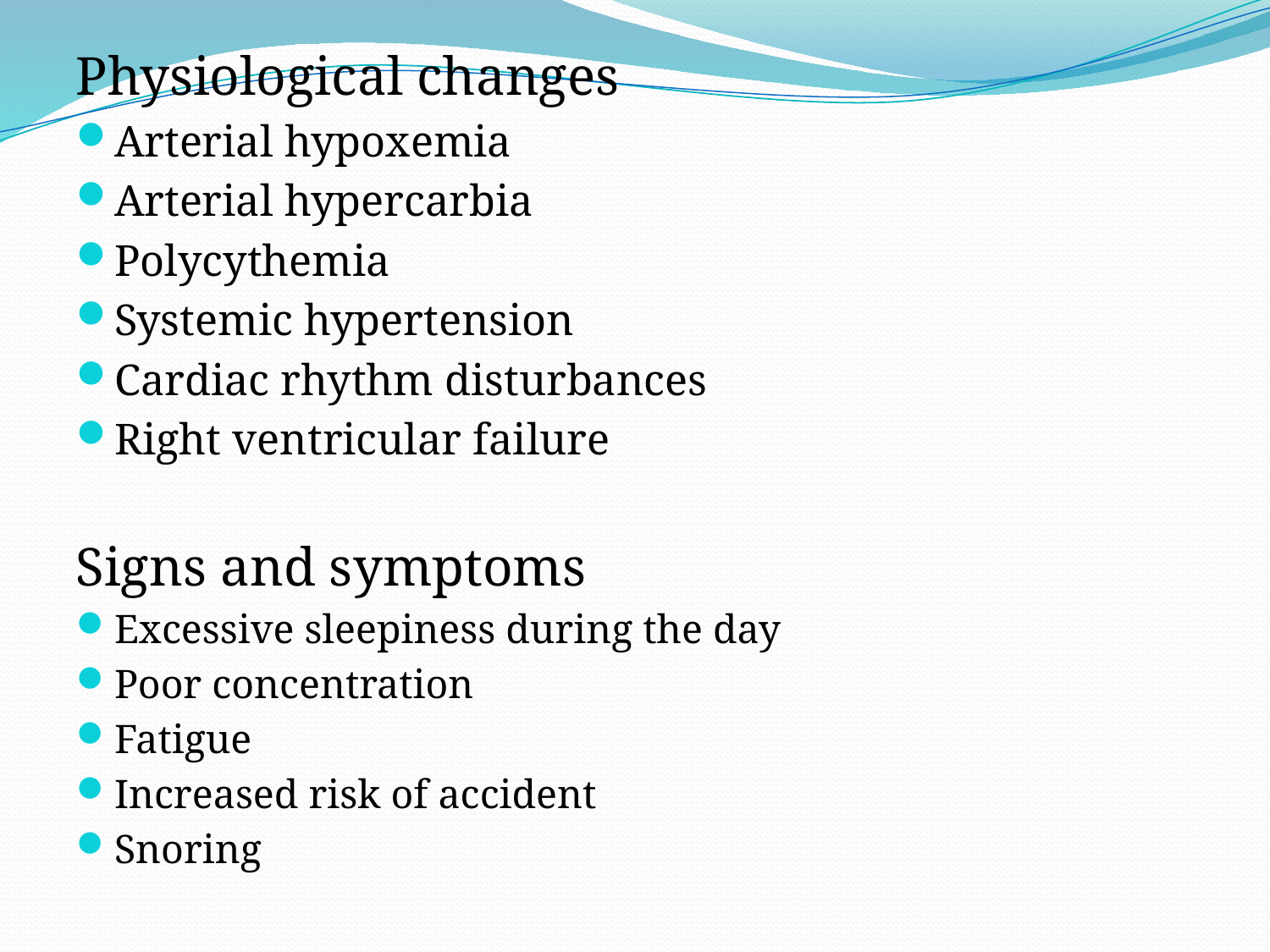

#
Physiological changes
Arterial hypoxemia
Arterial hypercarbia
Polycythemia
Systemic hypertension
Cardiac rhythm disturbances
Right ventricular failure

Signs and symptoms
Excessive sleepiness during the day
Poor concentration
Fatigue
Increased risk of accident
Snoring